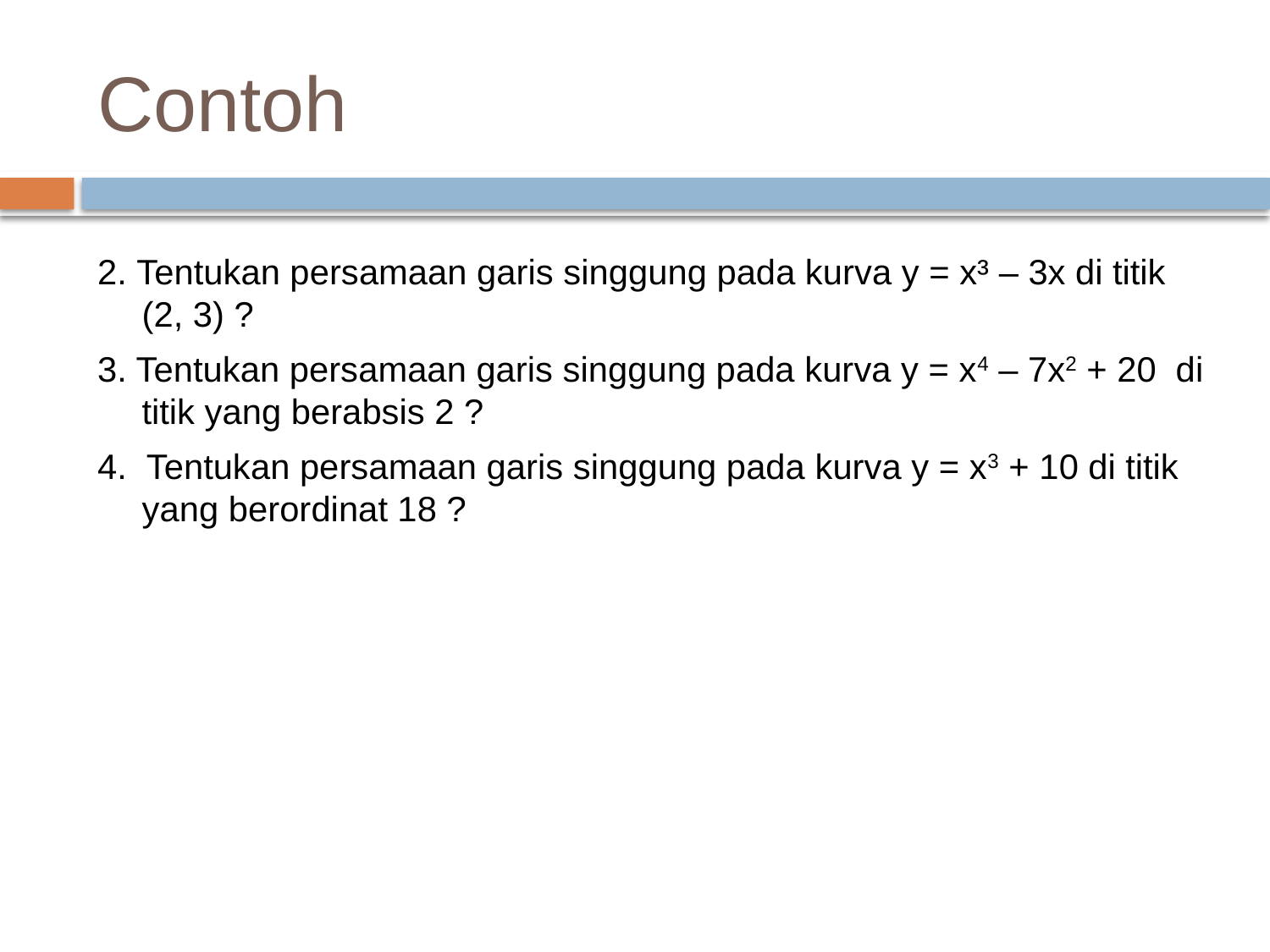

# Contoh
2. Tentukan persamaan garis singgung pada kurva y = x³ – 3x di titik (2, 3) ?
3. Tentukan persamaan garis singgung pada kurva y = x4 – 7x2 + 20  di titik yang berabsis 2 ?
4.  Tentukan persamaan garis singgung pada kurva y = x3 + 10 di titik yang berordinat 18 ?